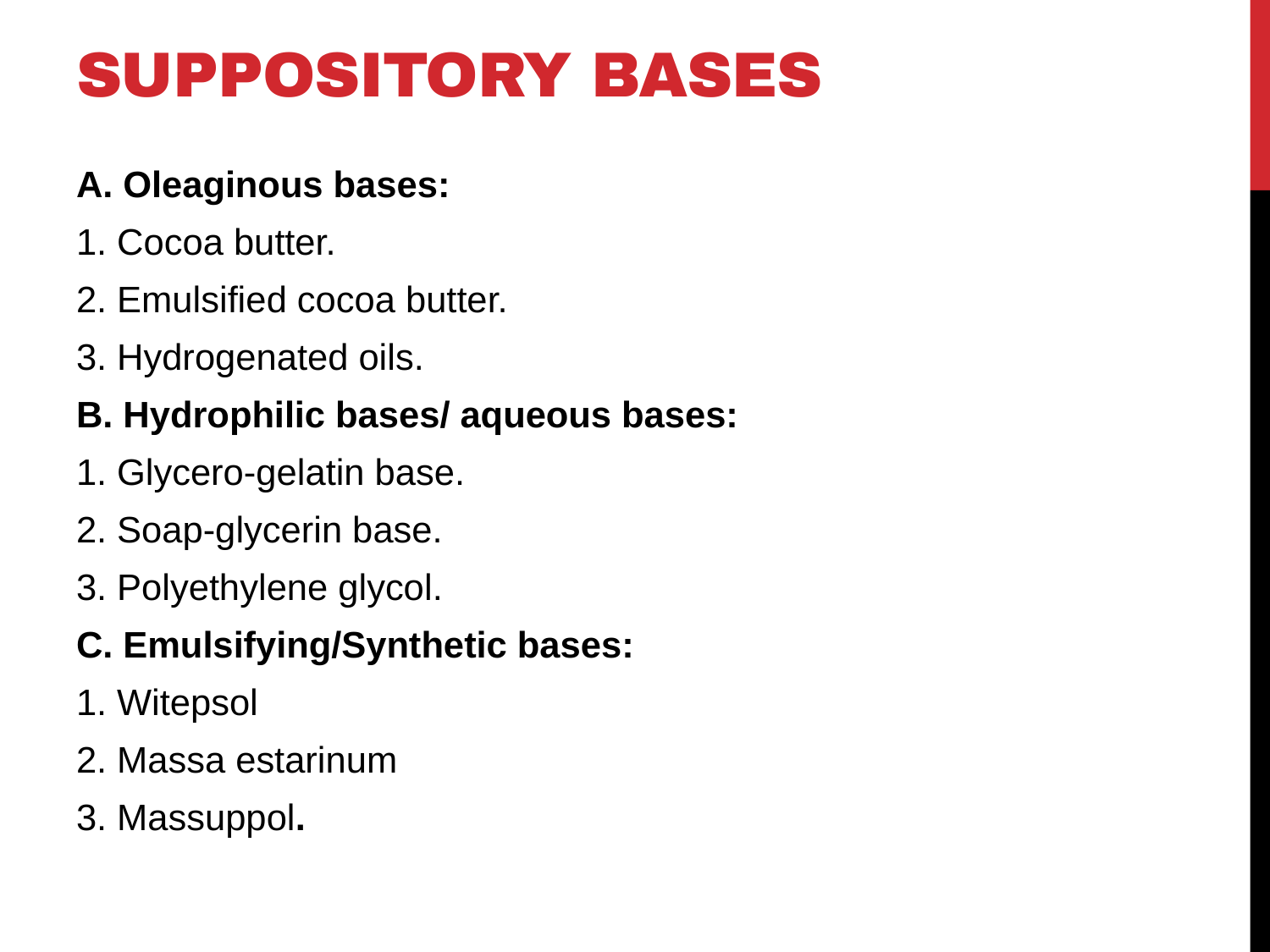

# Suppository bases

A. Oleaginous bases:
1. Cocoa butter.
2. Emulsified cocoa butter.
3. Hydrogenated oils.
B. Hydrophilic bases/ aqueous bases:
1. Glycero-gelatin base.
2. Soap-glycerin base.
3. Polyethylene glycol.
C. Emulsifying/Synthetic bases:
1. Witepsol
2. Massa estarinum
3. Massuppol.